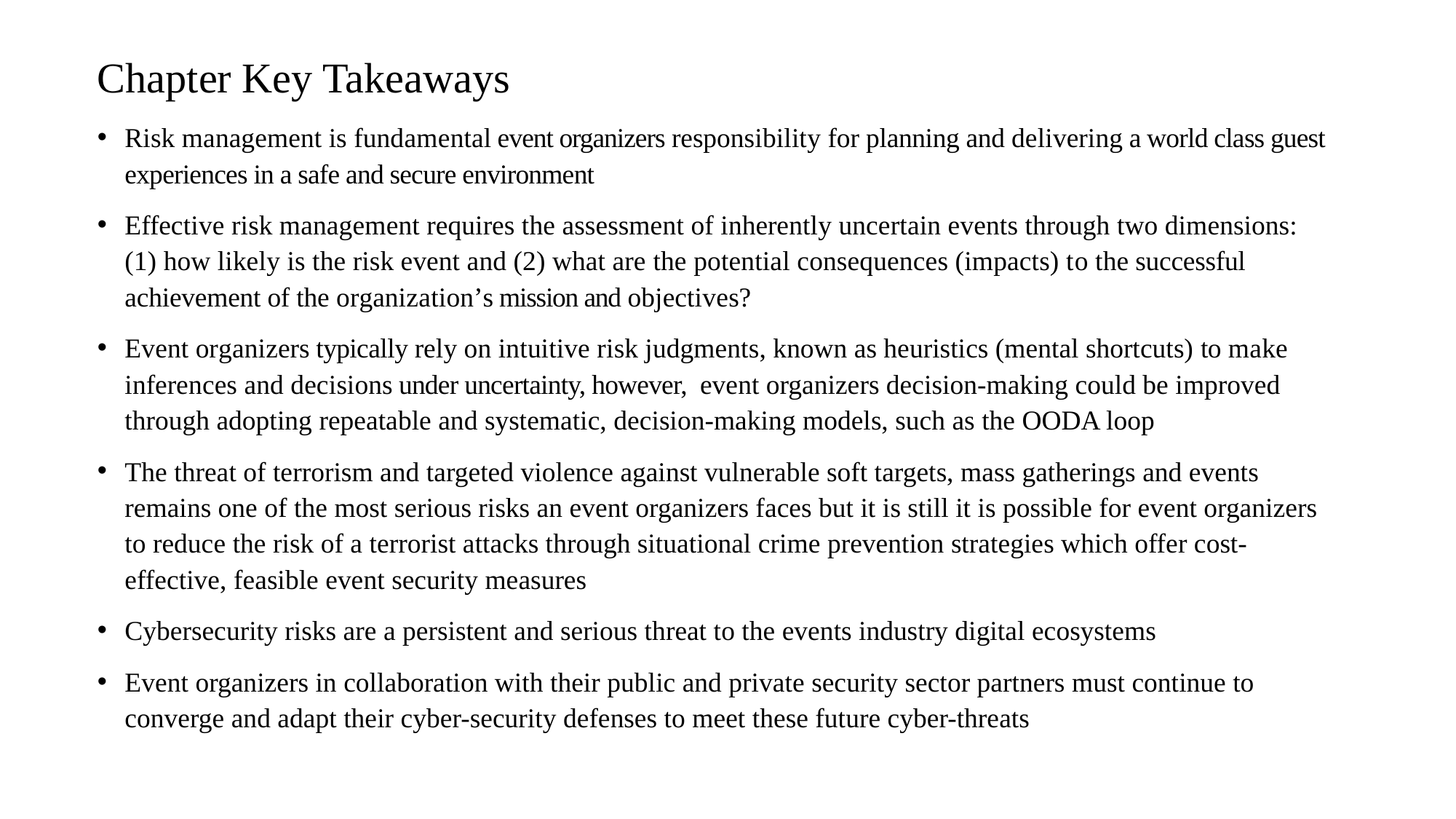

Chapter Key Takeaways
Risk management is fundamental event organizers responsibility for planning and delivering a world class guest experiences in a safe and secure environment
Effective risk management requires the assessment of inherently uncertain events through two dimensions: (1) how likely is the risk event and (2) what are the potential consequences (impacts) to the successful achievement of the organization’s mission and objectives?
Event organizers typically rely on intuitive risk judgments, known as heuristics (mental shortcuts) to make inferences and decisions under uncertainty, however,  event organizers decision-making could be improved through adopting repeatable and systematic, decision-making models, such as the OODA loop
The threat of terrorism and targeted violence against vulnerable soft targets, mass gatherings and events remains one of the most serious risks an event organizers faces but it is still it is possible for event organizers to reduce the risk of a terrorist attacks through situational crime prevention strategies which offer cost-effective, feasible event security measures
Cybersecurity risks are a persistent and serious threat to the events industry digital ecosystems
Event organizers in collaboration with their public and private security sector partners must continue to converge and adapt their cyber-security defenses to meet these future cyber-threats